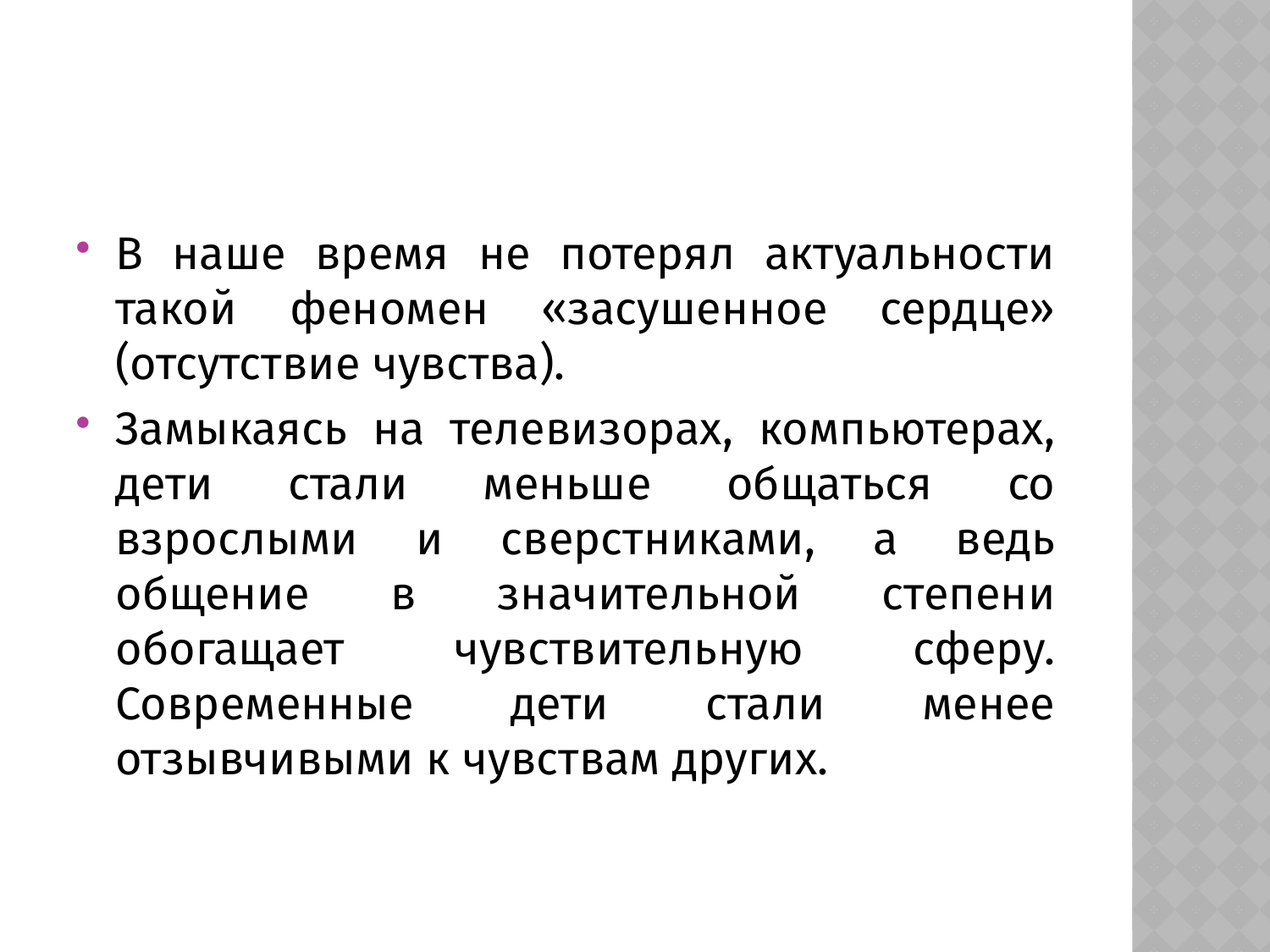

В наше время не потерял актуальности такой феномен «засушенное сердце» (отсутствие чувства).
Замыкаясь на телевизорах, компьютерах, дети стали меньше общаться со взрослыми и сверстниками, а ведь общение в значительной степени обогащает чувствительную сферу. Современные дети стали менее отзывчивыми к чувствам других.